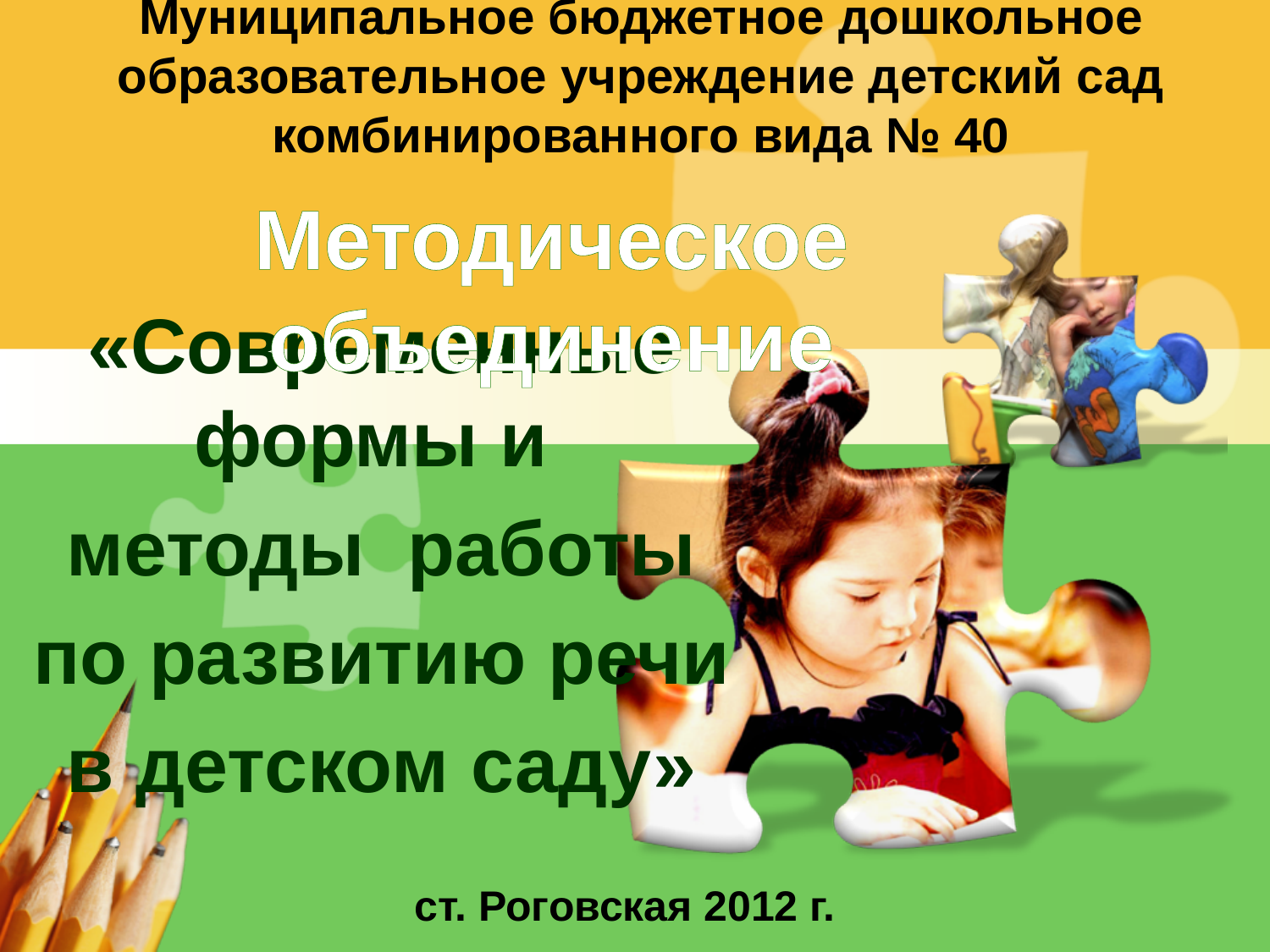

# Муниципальное бюджетное дошкольное образовательное учреждение детский сад комбинированного вида № 40
Методическое объединение

«Современные формы и
методы  работы
по развитию речи
в детском саду»

ст. Роговская 2012 г.